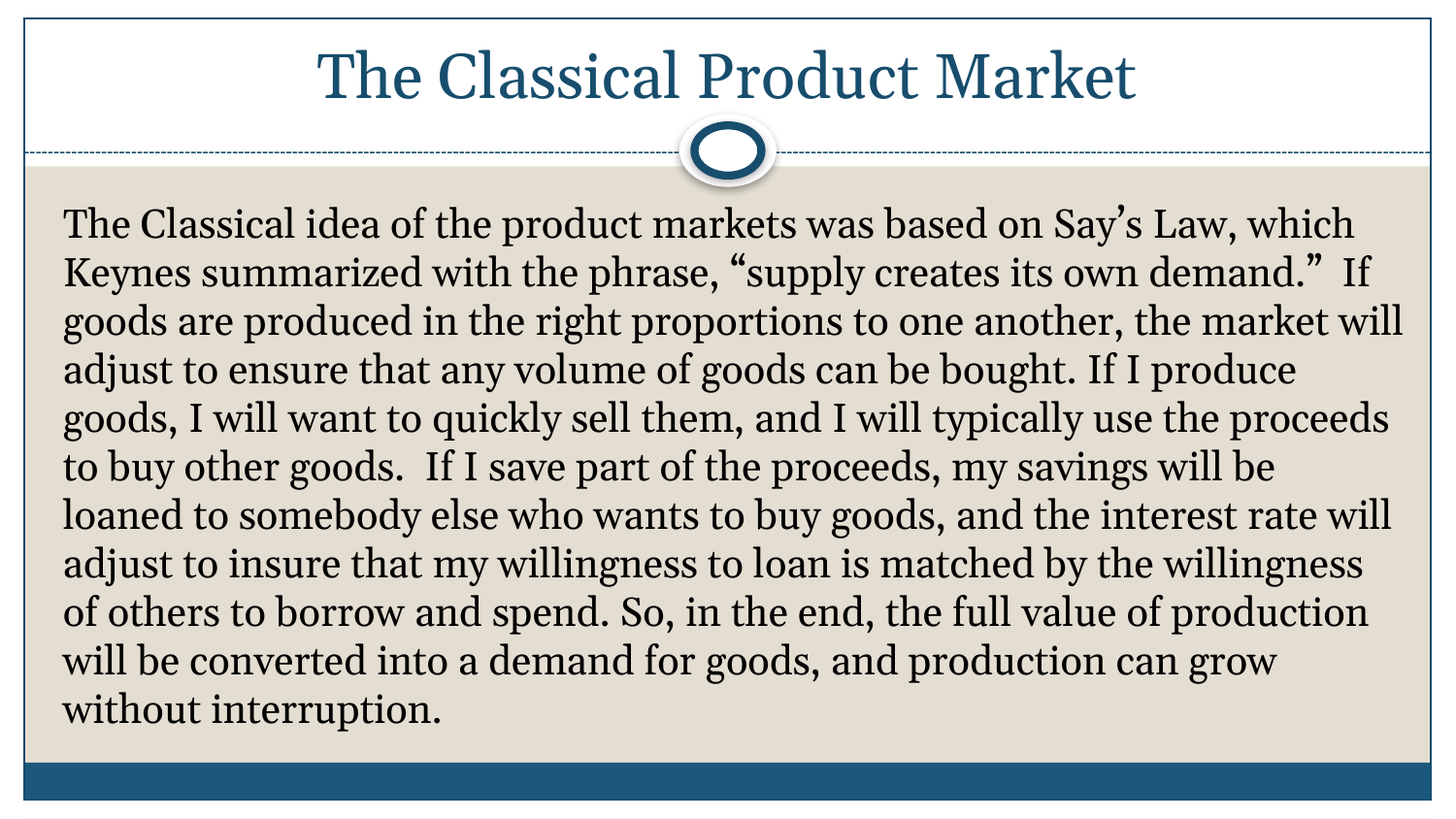

# The Classical Product Market
The Classical idea of the product markets was based on Say’s Law, which Keynes summarized with the phrase, “supply creates its own demand.”  If goods are produced in the right proportions to one another, the market will adjust to ensure that any volume of goods can be bought. If I produce goods, I will want to quickly sell them, and I will typically use the proceeds to buy other goods.  If I save part of the proceeds, my savings will be loaned to somebody else who wants to buy goods, and the interest rate will adjust to insure that my willingness to loan is matched by the willingness of others to borrow and spend. So, in the end, the full value of production will be converted into a demand for goods, and production can grow without interruption.